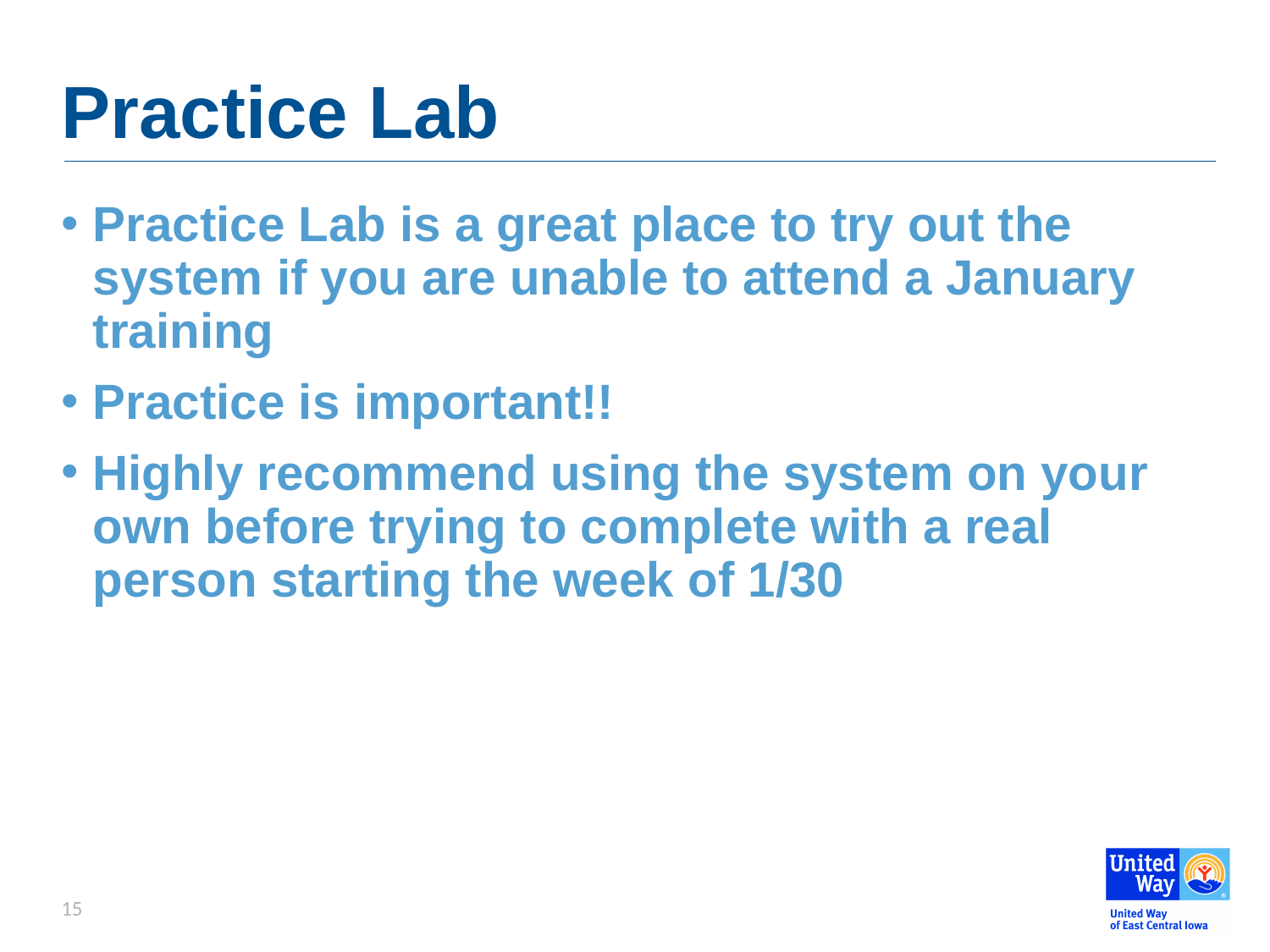

# Practice Lab
Practice Lab is a great place to try out the system if you are unable to attend a January training
Practice is important!!
Highly recommend using the system on your own before trying to complete with a real person starting the week of 1/30
15